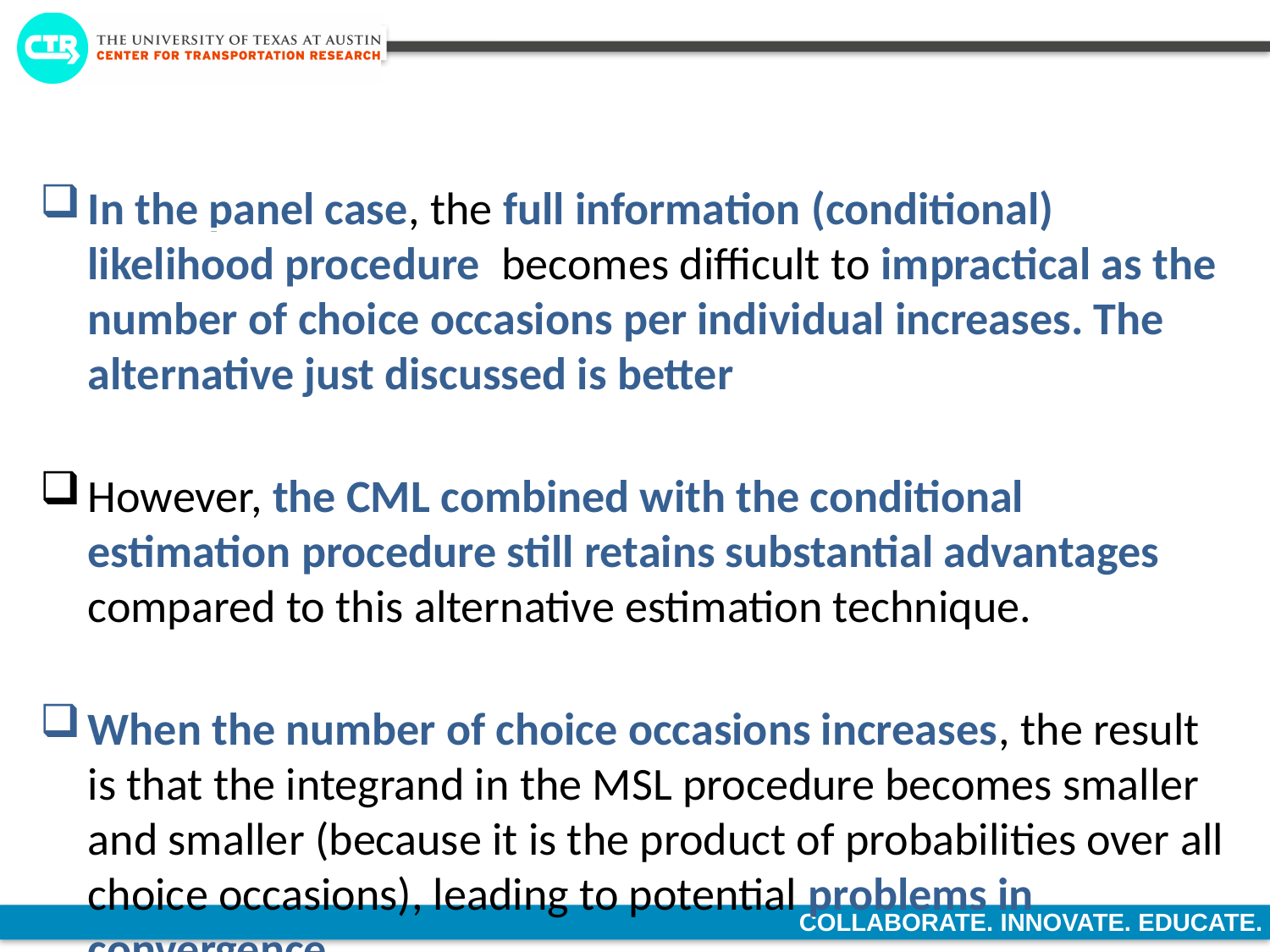

In the panel case, the full information (conditional) likelihood procedure  becomes difficult to impractical as the number of choice occasions per individual increases. The alternative just discussed is better

However, the CML combined with the conditional estimation procedure still retains substantial advantages compared to this alternative estimation technique.

When the number of choice occasions increases, the result is that the integrand in the MSL procedure becomes smaller and smaller (because it is the product of probabilities over all choice occasions), leading to potential problems in convergence.

The  CML does not have the above problem, because the logarithm of the CML function leads to summations outside the (I-1)x2-dimensional integral.

But the CML also involves more and more pairings as the number of choice occasions increases.

Fortunately, one can use a different CML function: instead of taking all pairings, one can develop a CML function that only includes a specified number of randomly chosen choice occasions to form the pairings, while leaving the others independent